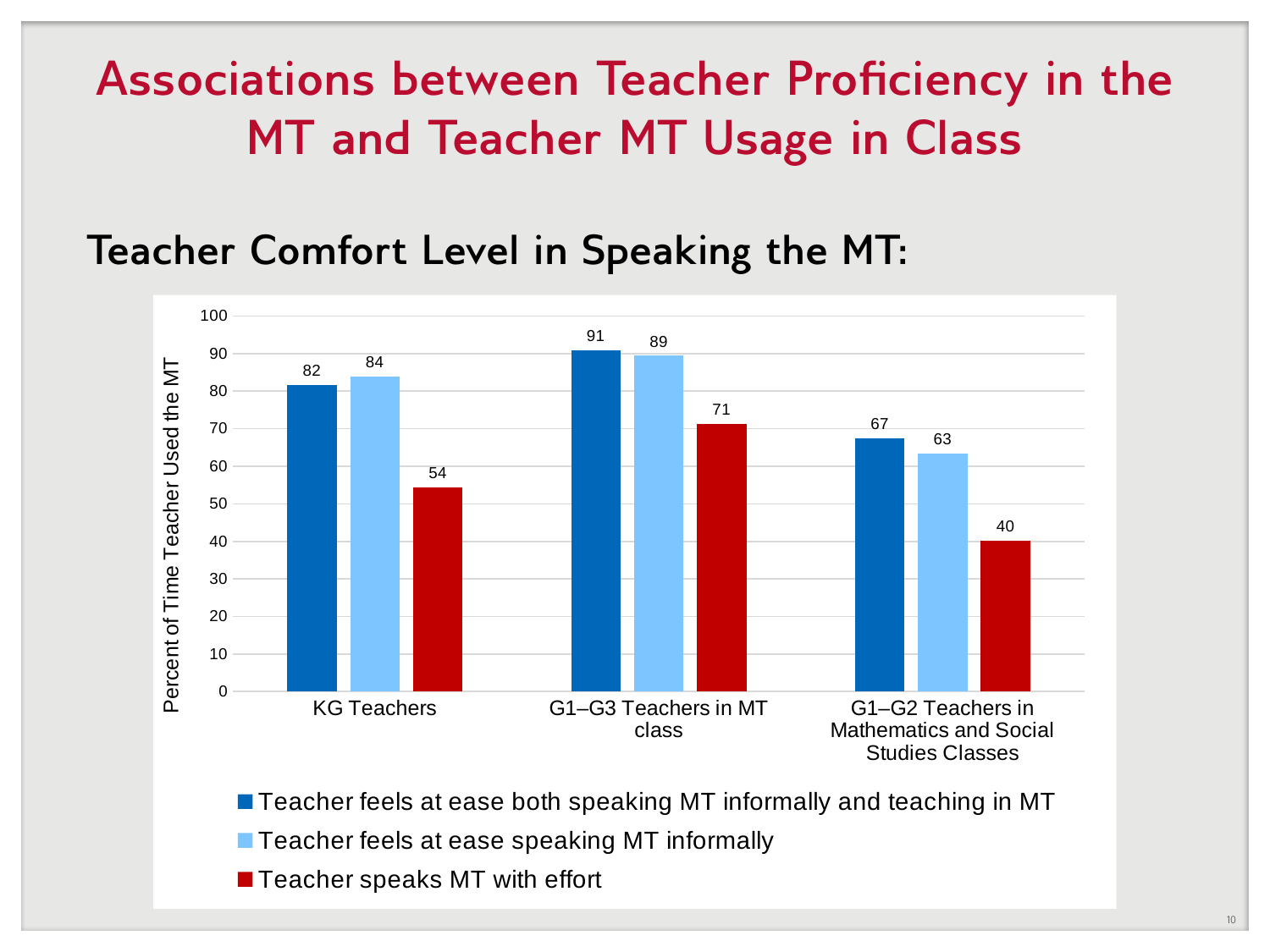

# Associations between Teacher Proficiency in the MT and Teacher MT Usage in Class
Teacher Comfort Level in Speaking the MT:

### Chart

| Category | Teacher feels at ease both speaking MT informally and teaching in MT | Teacher feels at ease speaking MT informally | Teacher speaks MT with effort |
|---|---|---|---|
| KG Teachers | 81.7 | 83.8 | 54.3 |
| G1–G3 Teachers in MT class | 90.9 | 89.4 | 71.2 |
| G1–G2 Teachers in Mathematics and Social Studies Classes | 67.4 | 63.4 | 40.1 |
10